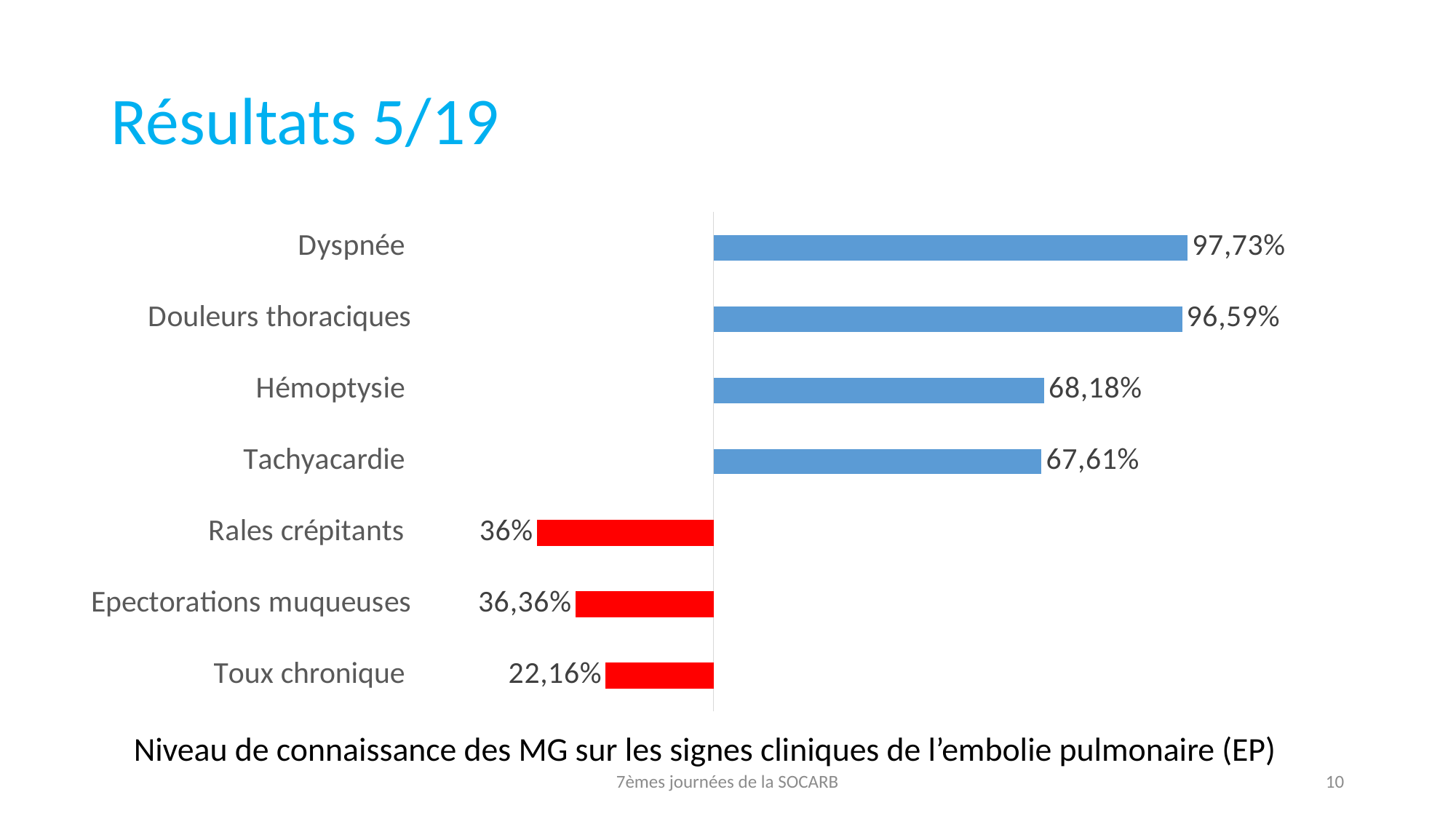

# Résultats 5/19

### Chart

| Category |  |
|---|---|
| Toux chronique  | -22.16 |
| Epectorations muqueuses | -28.41 |
| Rales crépitants  | -36.36 |
| Tachyacardie  | 67.61 |
| Hémoptysie  | 68.18 |
| Douleurs thoraciques | 96.59 |
| Dyspnée  | 97.73 |
Niveau de connaissance des MG sur les signes cliniques de l’embolie pulmonaire (EP)
7èmes journées de la SOCARB
10